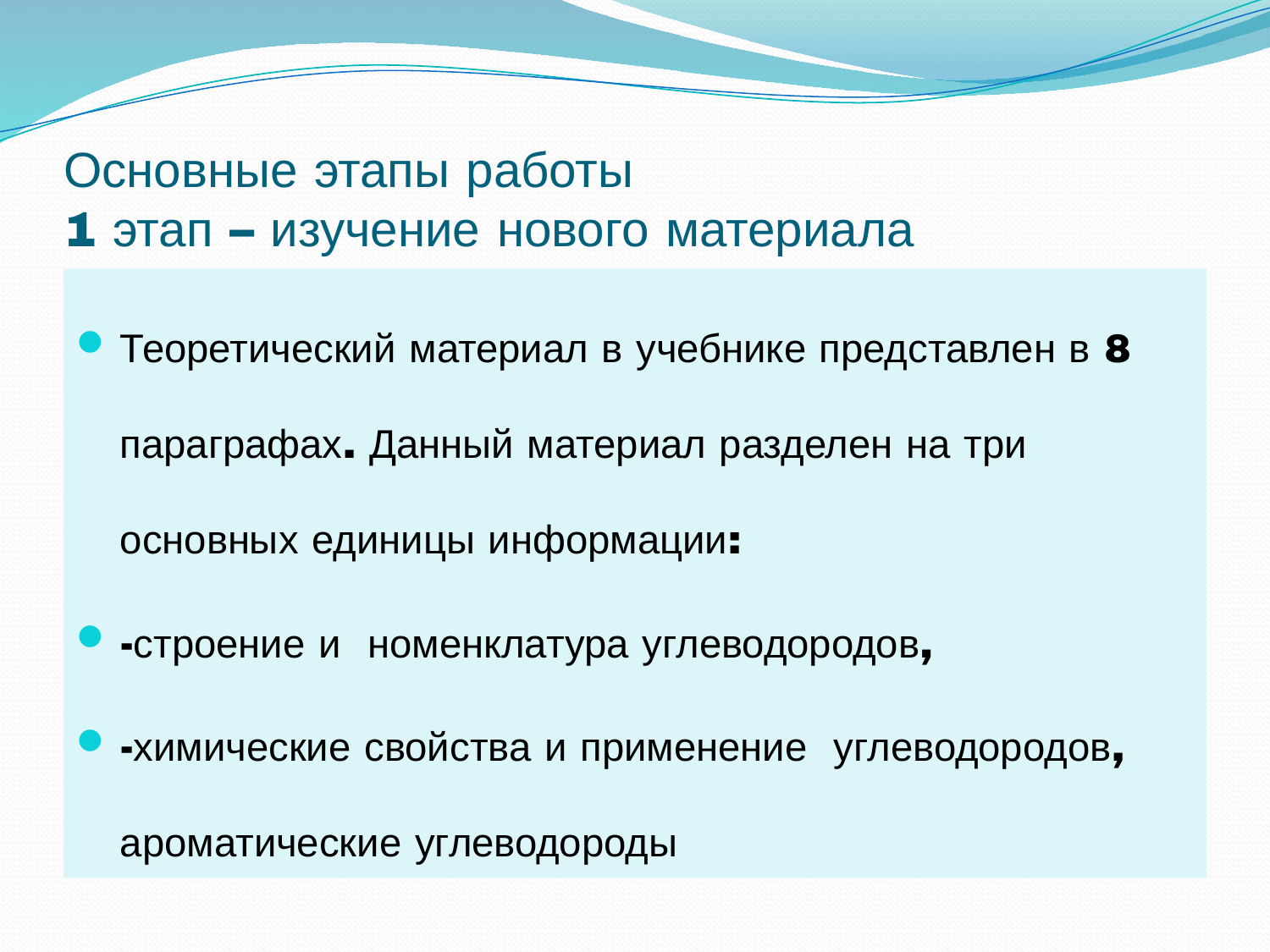

# Основные этапы работы 1 этап – изучение нового материала
Теоретический материал в учебнике представлен в 8 параграфах. Данный материал разделен на три основных единицы информации:
-строение и  номенклатура углеводородов,
-химические свойства и применение  углеводородов, ароматические углеводороды